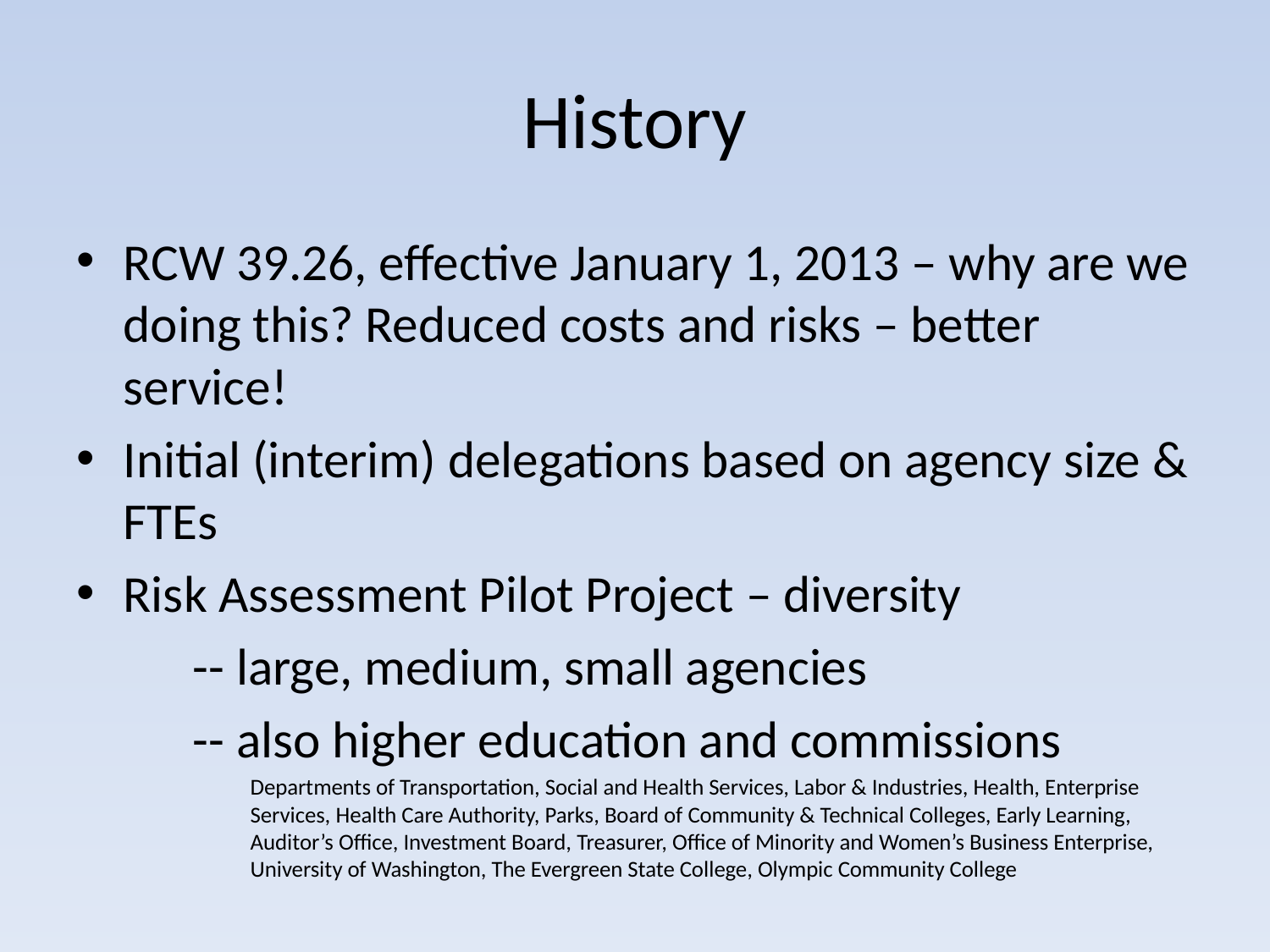

# History
RCW 39.26, effective January 1, 2013 – why are we doing this? Reduced costs and risks – better service!
Initial (interim) delegations based on agency size & FTEs
Risk Assessment Pilot Project – diversity
	-- large, medium, small agencies
	-- also higher education and commissions
Departments of Transportation, Social and Health Services, Labor & Industries, Health, Enterprise Services, Health Care Authority, Parks, Board of Community & Technical Colleges, Early Learning, Auditor’s Office, Investment Board, Treasurer, Office of Minority and Women’s Business Enterprise, University of Washington, The Evergreen State College, Olympic Community College